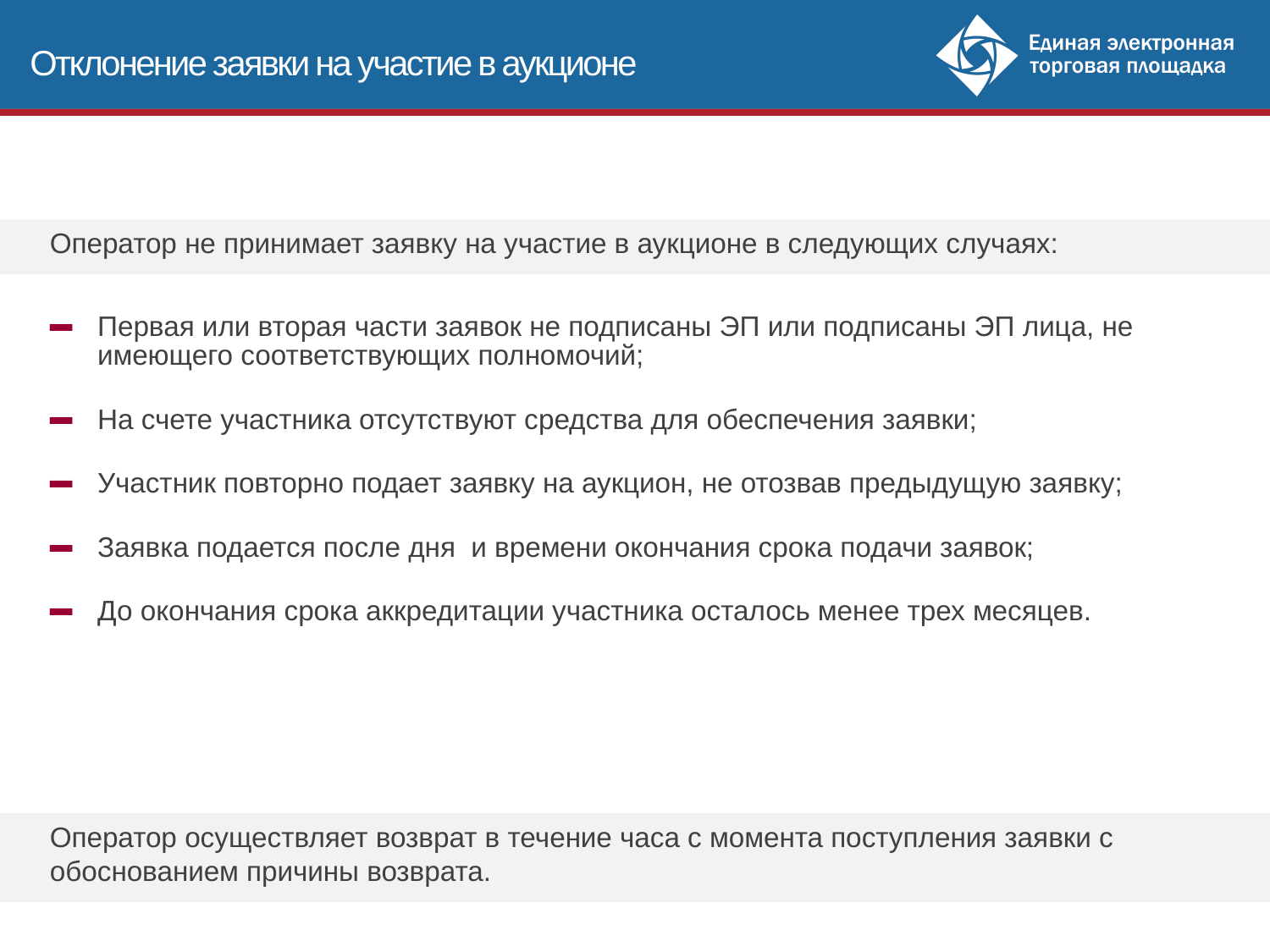

Отклонение заявки на участие в аукционе
Оператор не принимает заявку на участие в аукционе в следующих случаях:
Первая или вторая части заявок не подписаны ЭП или подписаны ЭП лица, не имеющего соответствующих полномочий;
На счете участника отсутствуют средства для обеспечения заявки;
Участник повторно подает заявку на аукцион, не отозвав предыдущую заявку;
Заявка подается после дня  и времени окончания срока подачи заявок;
До окончания срока аккредитации участника осталось менее трех месяцев.
Оператор осуществляет возврат в течение часа с момента поступления заявки с обоснованием причины возврата.